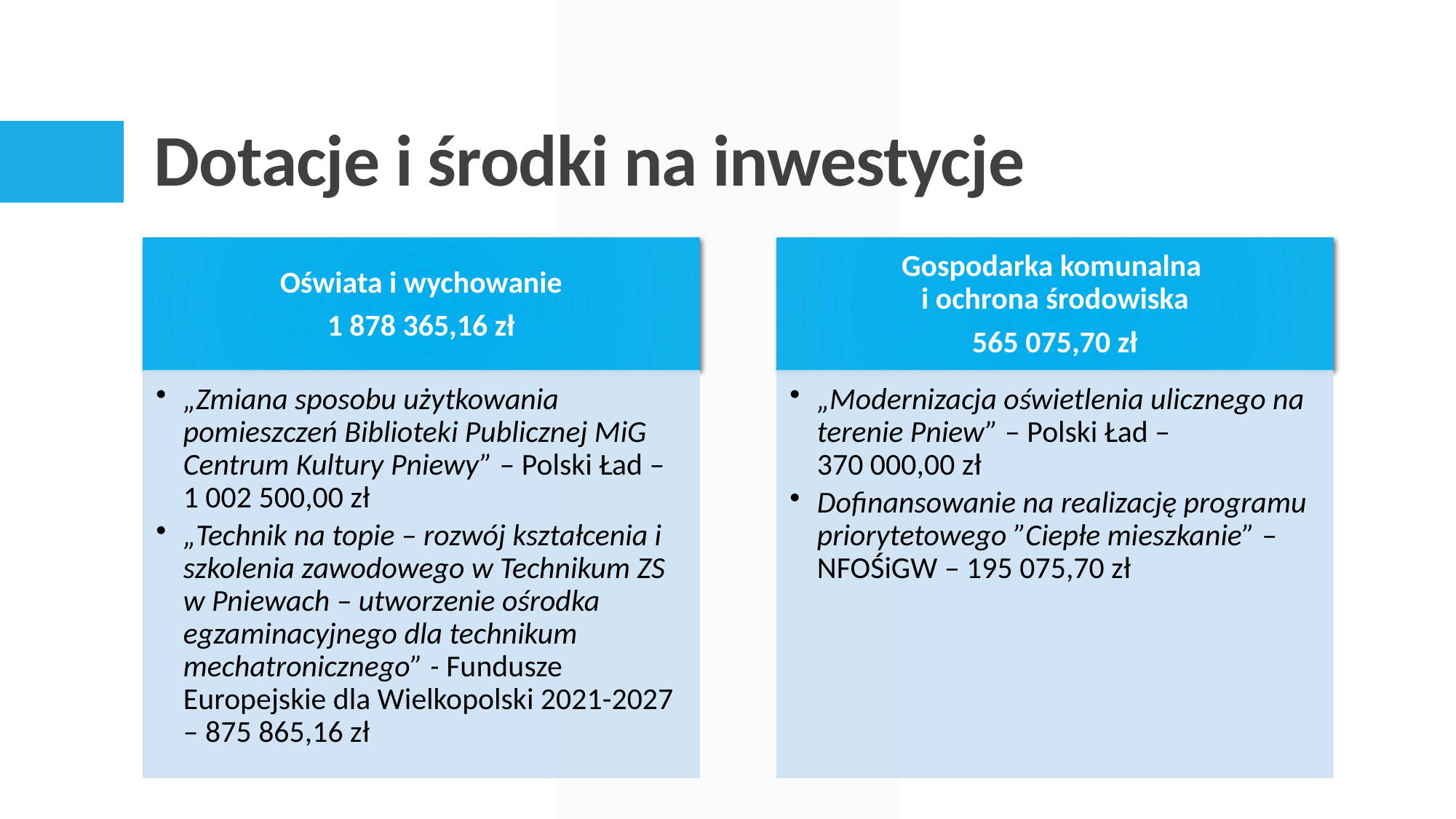

# Dotacje i środki na inwestycje
Oświata i wychowanie
1 878 365,16 zł
„Zmiana sposobu użytkowania pomieszczeń Biblioteki Publicznej MiG Centrum Kultury Pniewy” – Polski Ład –
1 002 500,00 zł
„Technik na topie – rozwój kształcenia i szkolenia zawodowego w Technikum ZS
w Pniewach – utworzenie ośrodka egzaminacyjnego dla technikum mechatronicznego” - Fundusze Europejskie dla Wielkopolski 2021-2027 – 875 865,16 zł
Gospodarka komunalna
i ochrona środowiska
565 075,70 zł
„Modernizacja oświetlenia ulicznego na terenie Pniew” – Polski Ład –
370 000,00 zł
Dofinansowanie na realizację programu priorytetowego ”Ciepłe mieszkanie” – NFOŚiGW – 195 075,70 zł